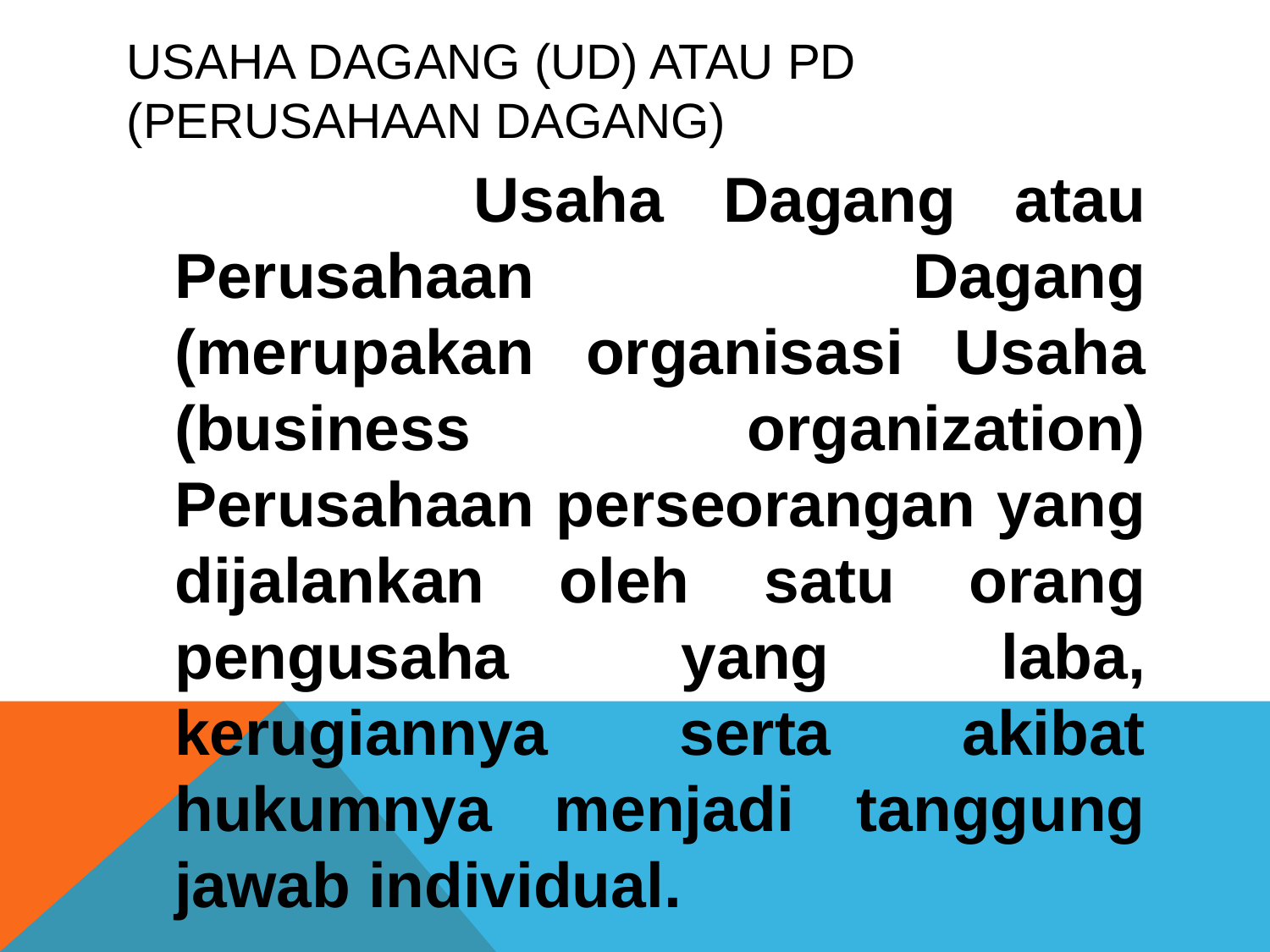

# Usaha dagang (ud) atau pd (Perusahaan dagang)
       Usaha Dagang atau Perusahaan Dagang (merupakan organisasi Usaha (business organization) Perusahaan perseorangan yang dijalankan oleh satu orang pengusaha yang laba, kerugiannya serta akibat hukumnya menjadi tanggung jawab individual.